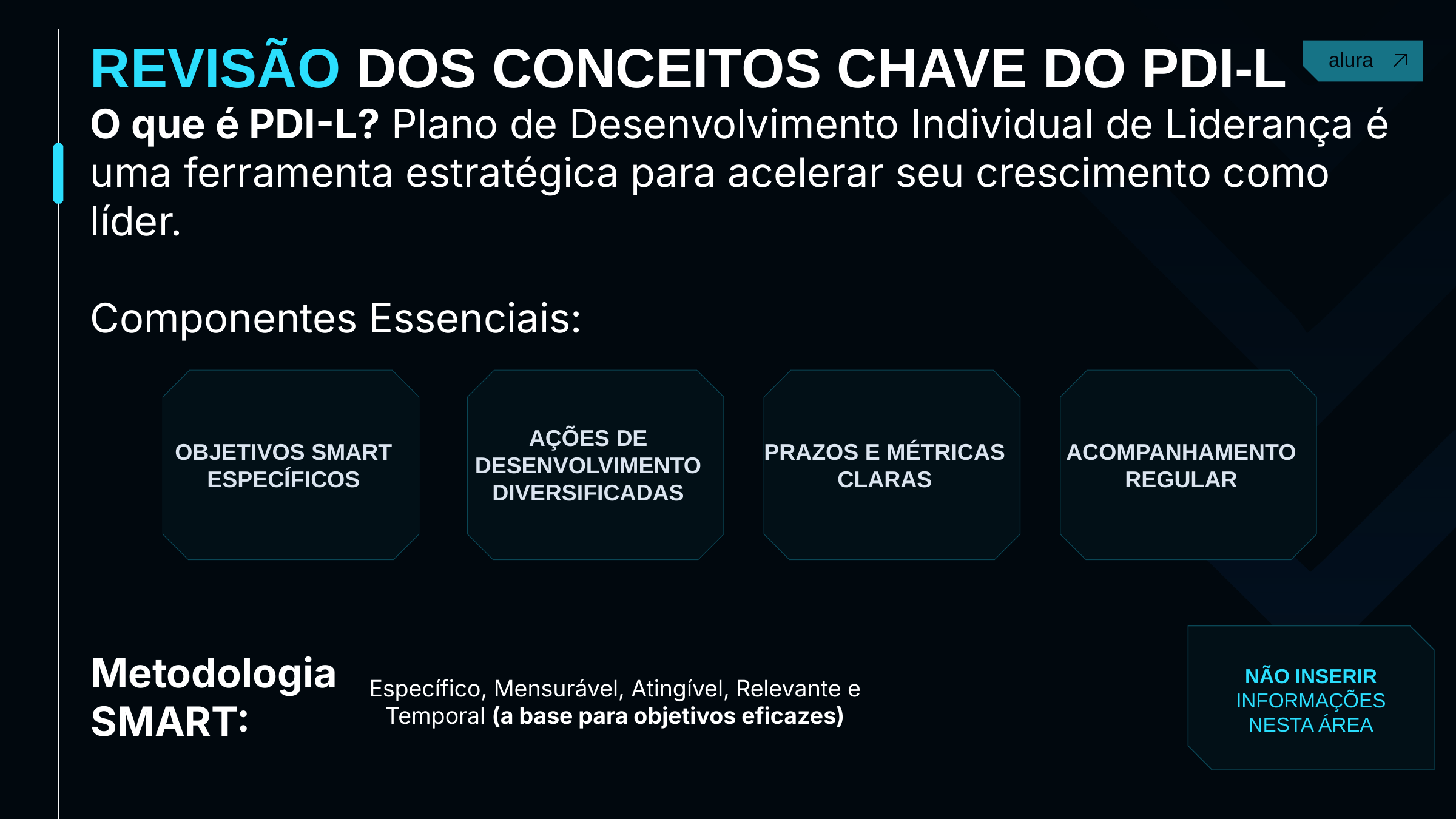

REVISÃO DOS CONCEITOS CHAVE DO PDI-L
Contact
O que é PDI-L? Plano de Desenvolvimento Individual de Liderança é uma ferramenta estratégica para acelerar seu crescimento como líder.

Componentes Essenciais:

AÇÕES DE DESENVOLVIMENTO DIVERSIFICADAS
OBJETIVOS SMART ESPECÍFICOS
PRAZOS E MÉTRICAS CLARAS
ACOMPANHAMENTO REGULAR

NÃO INSERIR INFORMAÇÕES NESTA ÁREA
Metodologia SMART:
Específico, Mensurável, Atingível, Relevante e Temporal (a base para objetivos eficazes)